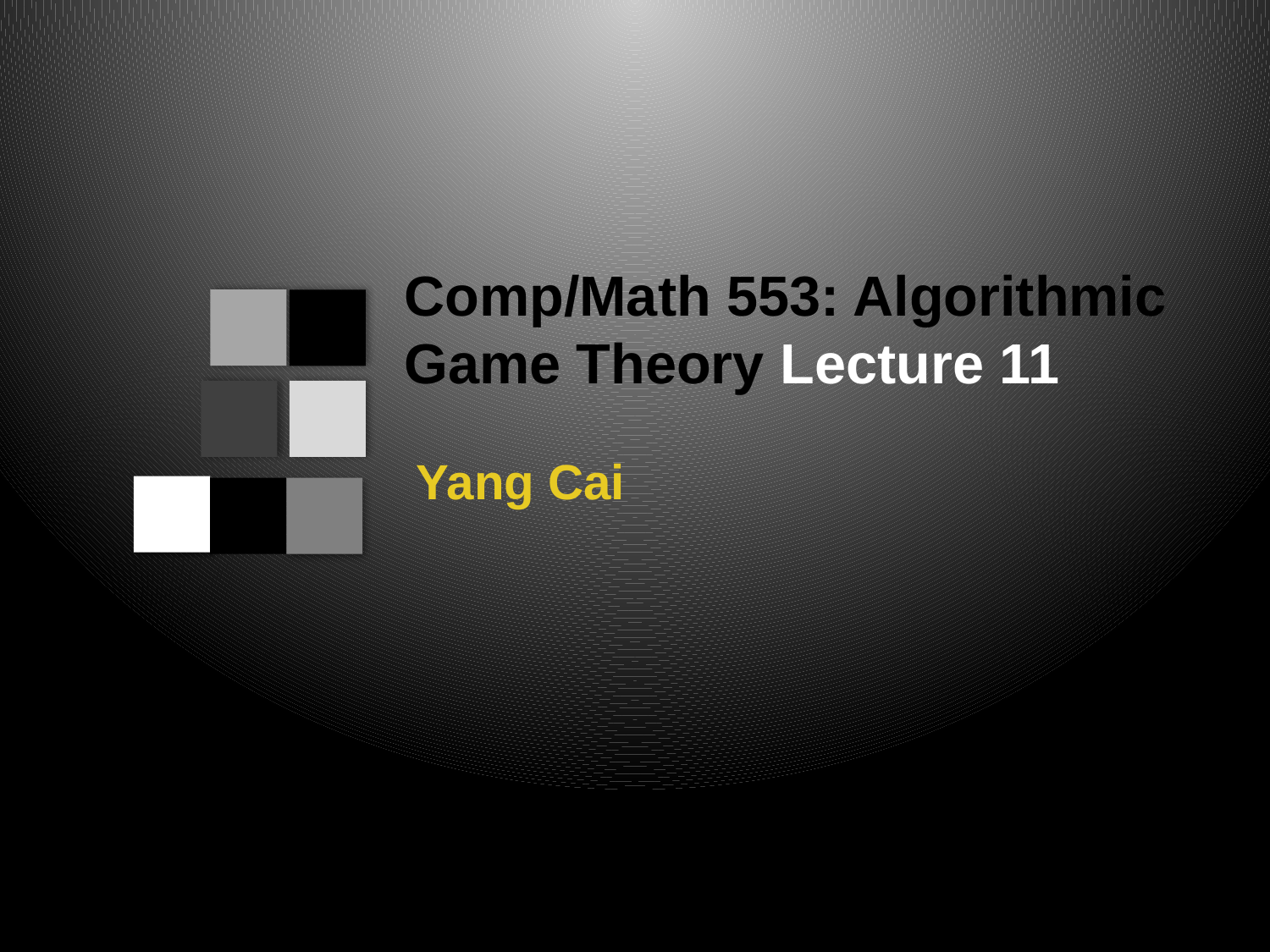

Comp/Math 553: Algorithmic Game Theory Lecture 11
Yang Cai